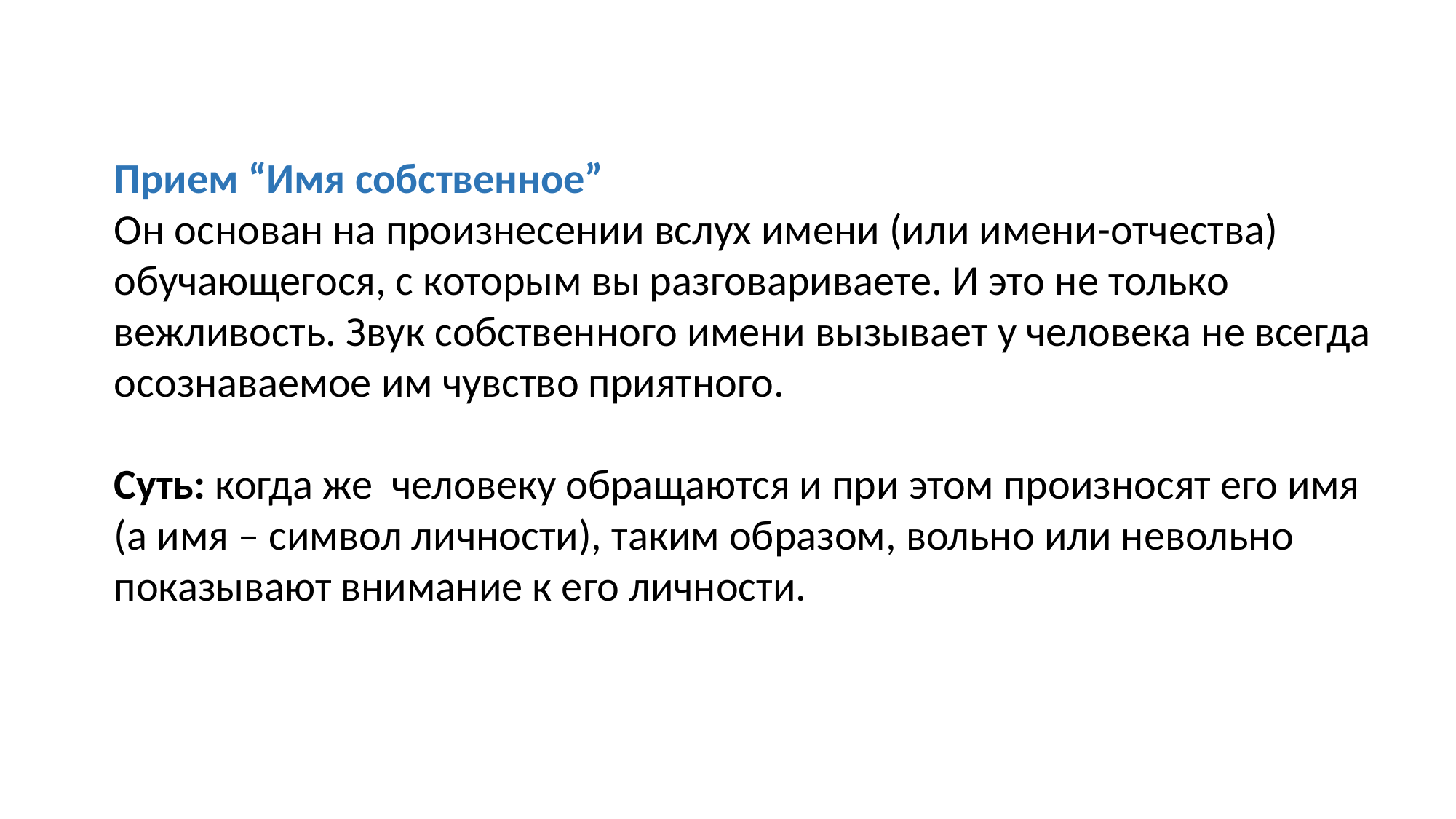

Прием “Имя собственное”
Он основан на произнесении вслух имени (или имени-отчества) обучающегося, с которым вы разговариваете. И это не только вежливость. Звук собственного имени вызывает у человека не всегда осознаваемое им чувство приятного.

Суть: когда же  человеку обращаются и при этом произносят его имя (а имя – символ личности), таким образом, вольно или невольно показывают внимание к его личности.